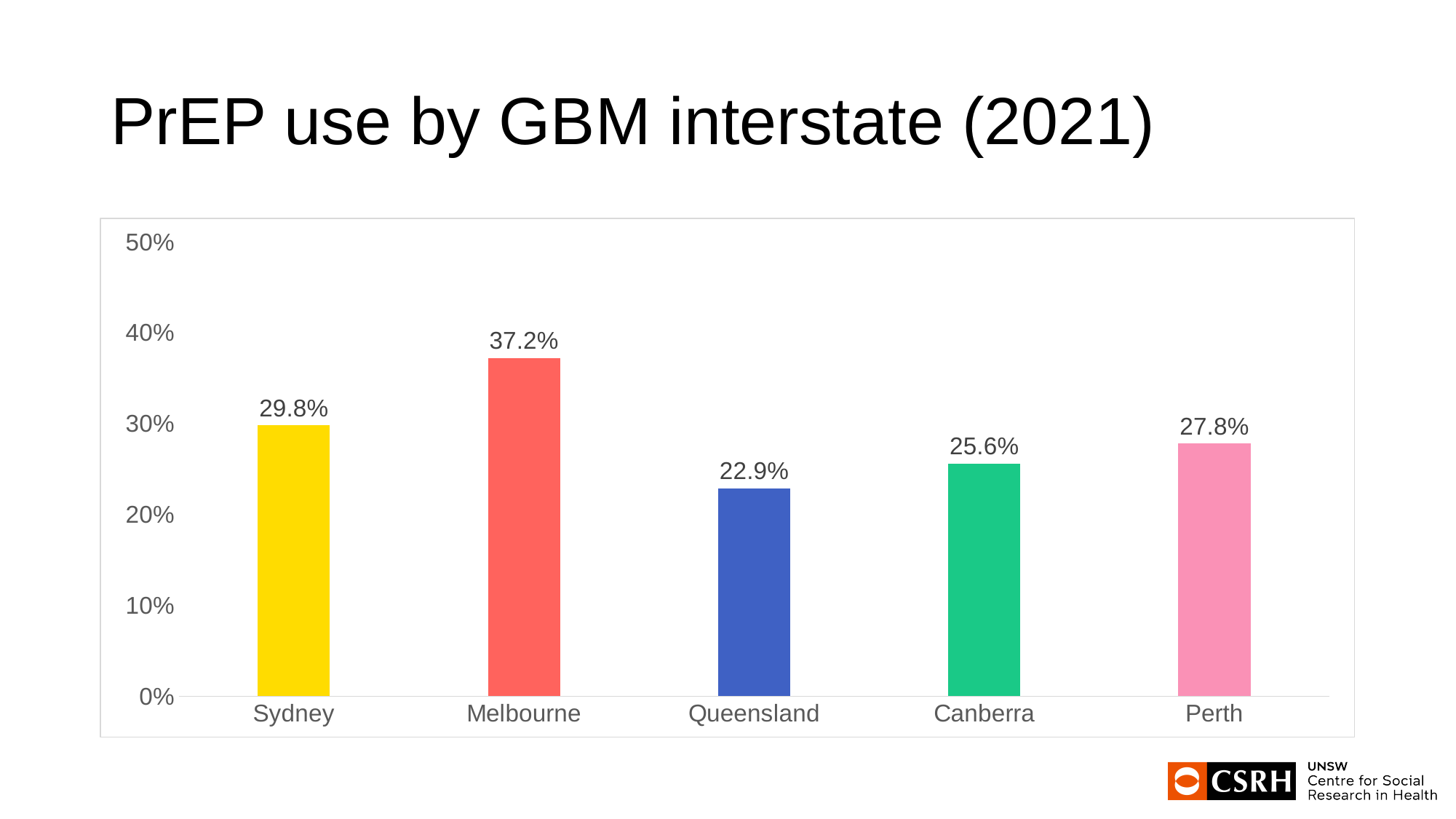

# PrEP use by GBM interstate (2021)

### Chart

| Category | 2021 |
|---|---|
| Sydney | 0.298 |
| Melbourne | 0.372 |
| Queensland | 0.229 |
| Canberra | 0.256 |
| Perth | 0.278 |